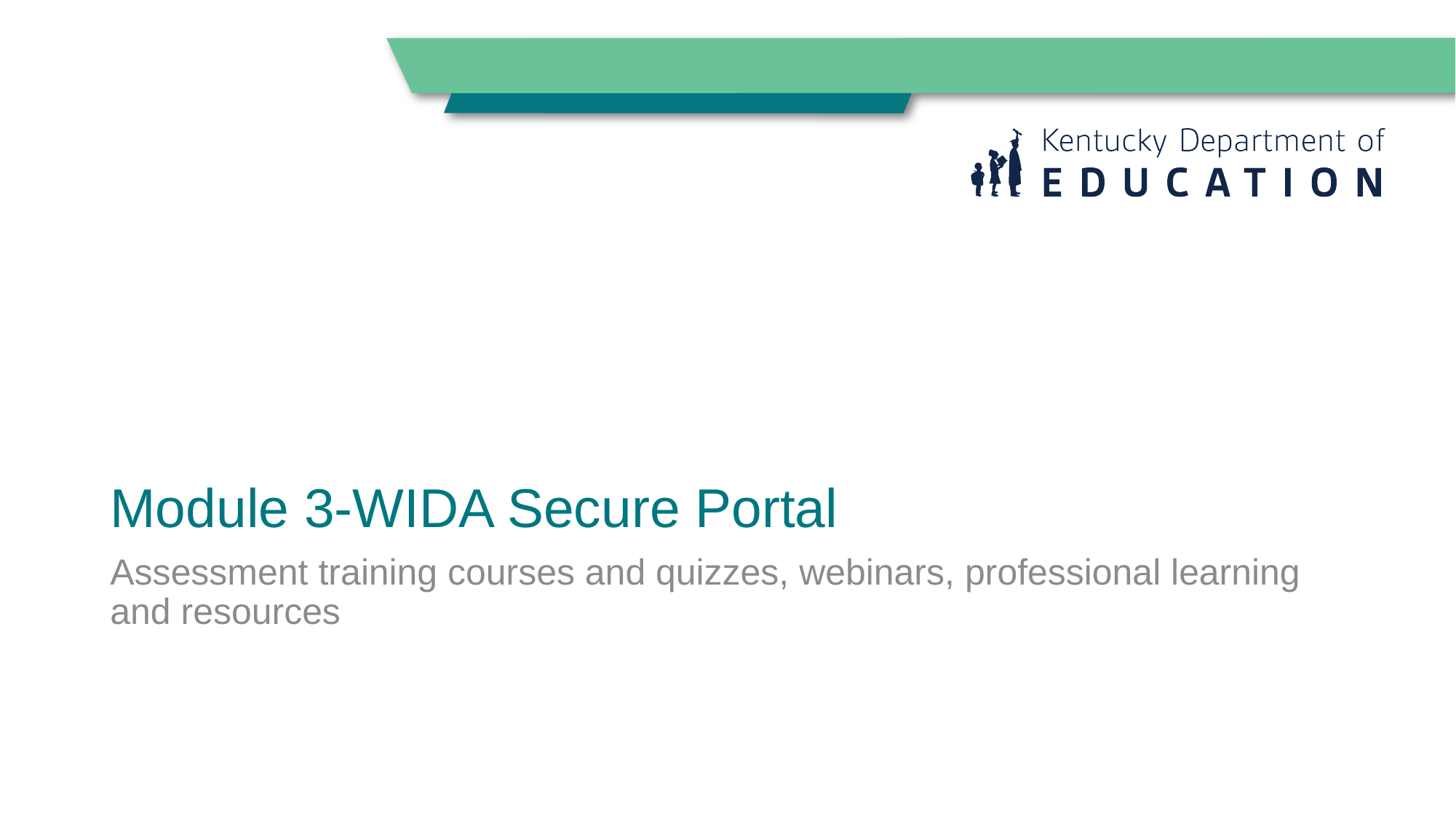

# Module 3-WIDA Secure Portal
Assessment training courses and quizzes, webinars, professional learning and resources